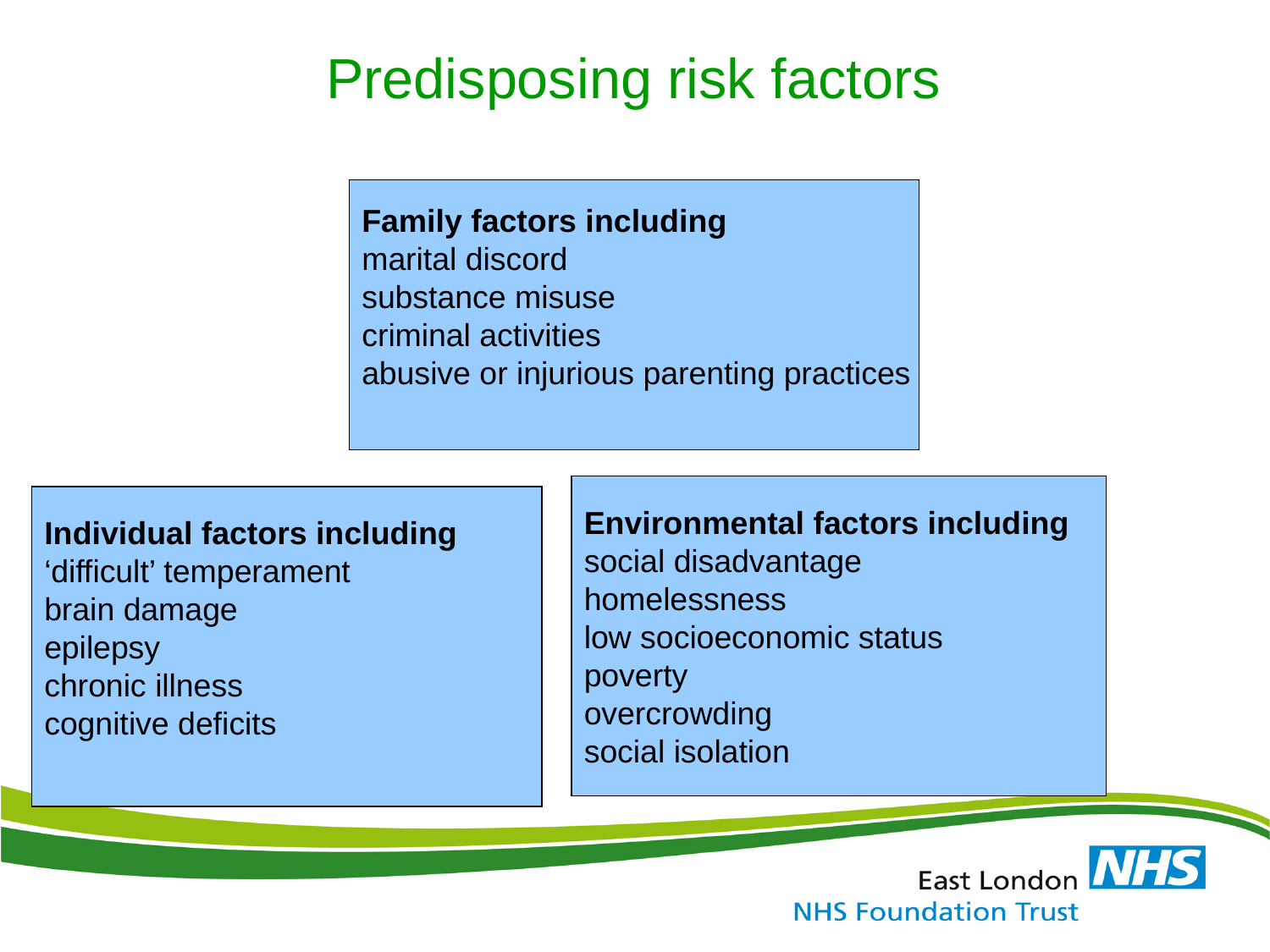

# Predisposing risk factors
Family factors including
marital discord
substance misuse
criminal activities
abusive or injurious parenting practices

Environmental factors including
social disadvantage
homelessness
low socioeconomic status
poverty
overcrowding
social isolation
Individual factors including
‘difficult’ temperament
brain damage
epilepsy
chronic illness
cognitive deficits